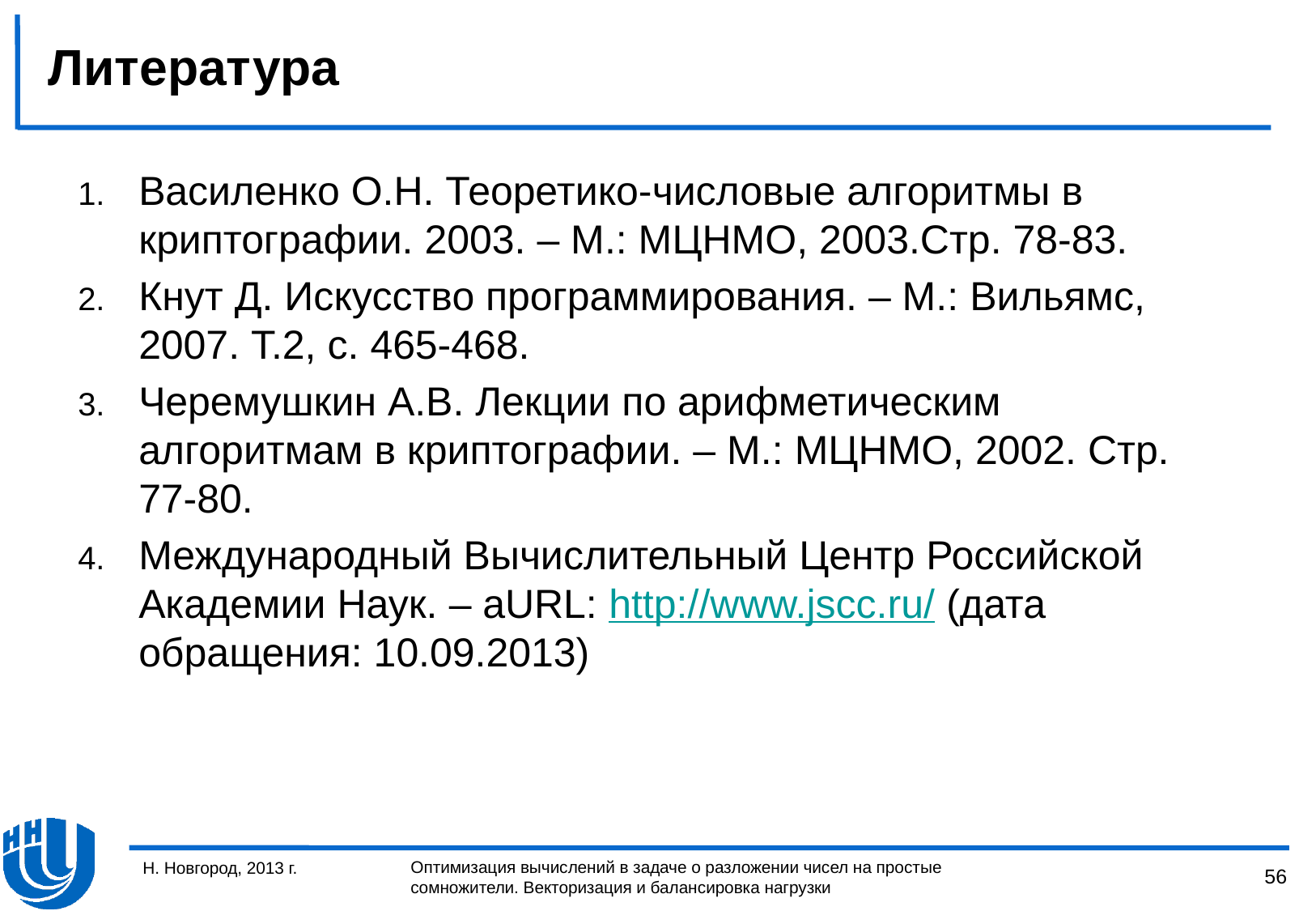

# Литература
Василенко О.Н. Теоретико-числовые алгоритмы в криптографии. 2003. – М.: МЦНМО, 2003.Стр. 78-83.
Кнут Д. Искусство программирования. – М.: Вильямс, 2007. Т.2, с. 465-468.
Черемушкин А.В. Лекции по арифметическим алгоритмам в криптографии. – М.: МЦНМО, 2002. Стр. 77-80.
Международный Вычислительный Центр Российской Академии Наук. – aURL: http://www.jscc.ru/ (дата обращения: 10.09.2013)